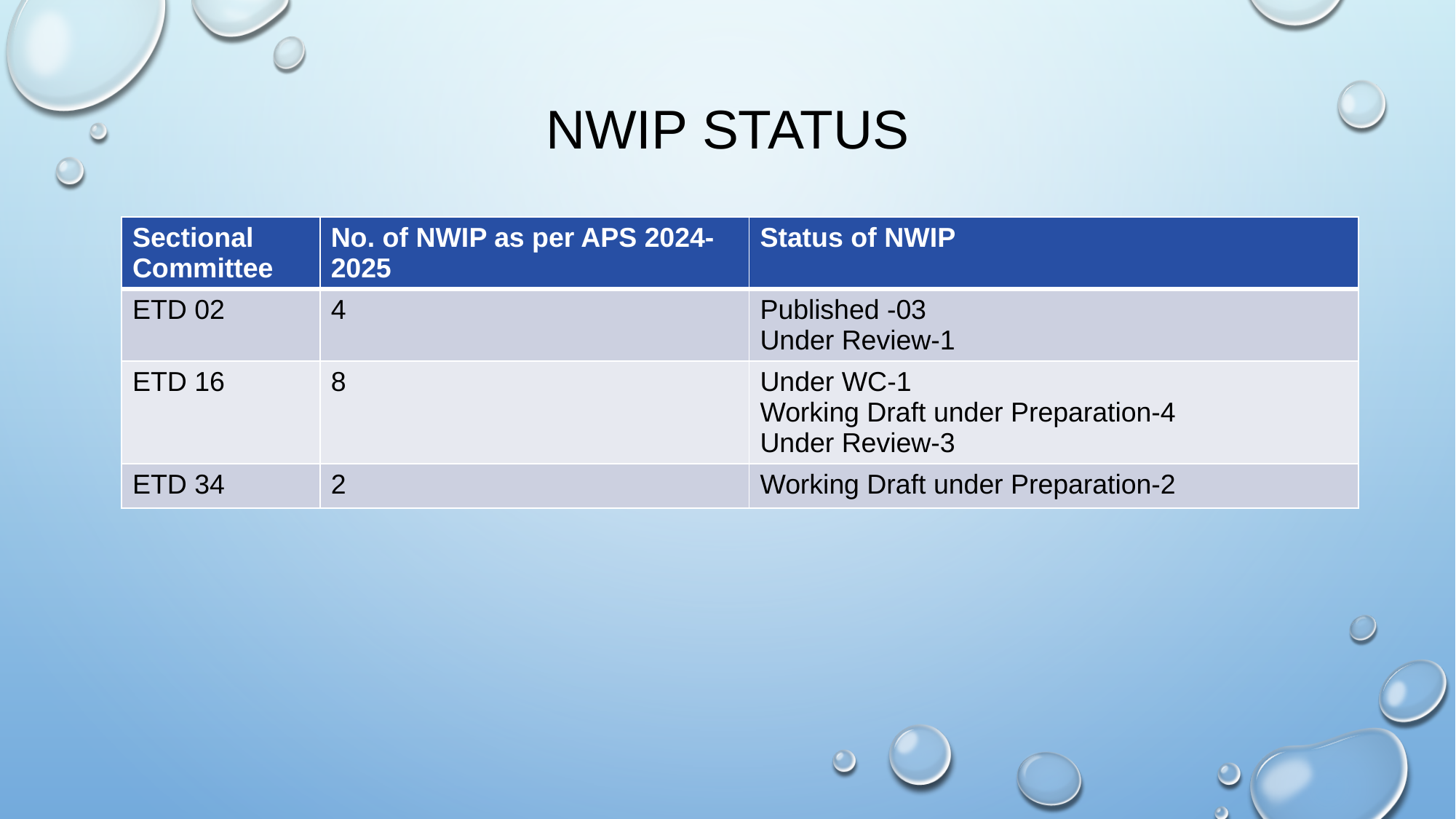

# NWIP STATUS
| Sectional Committee | No. of NWIP as per APS 2024-2025 | Status of NWIP |
| --- | --- | --- |
| ETD 02 | 4 | Published -03 Under Review-1 |
| ETD 16 | 8 | Under WC-1 Working Draft under Preparation-4 Under Review-3 |
| ETD 34 | 2 | Working Draft under Preparation-2 |